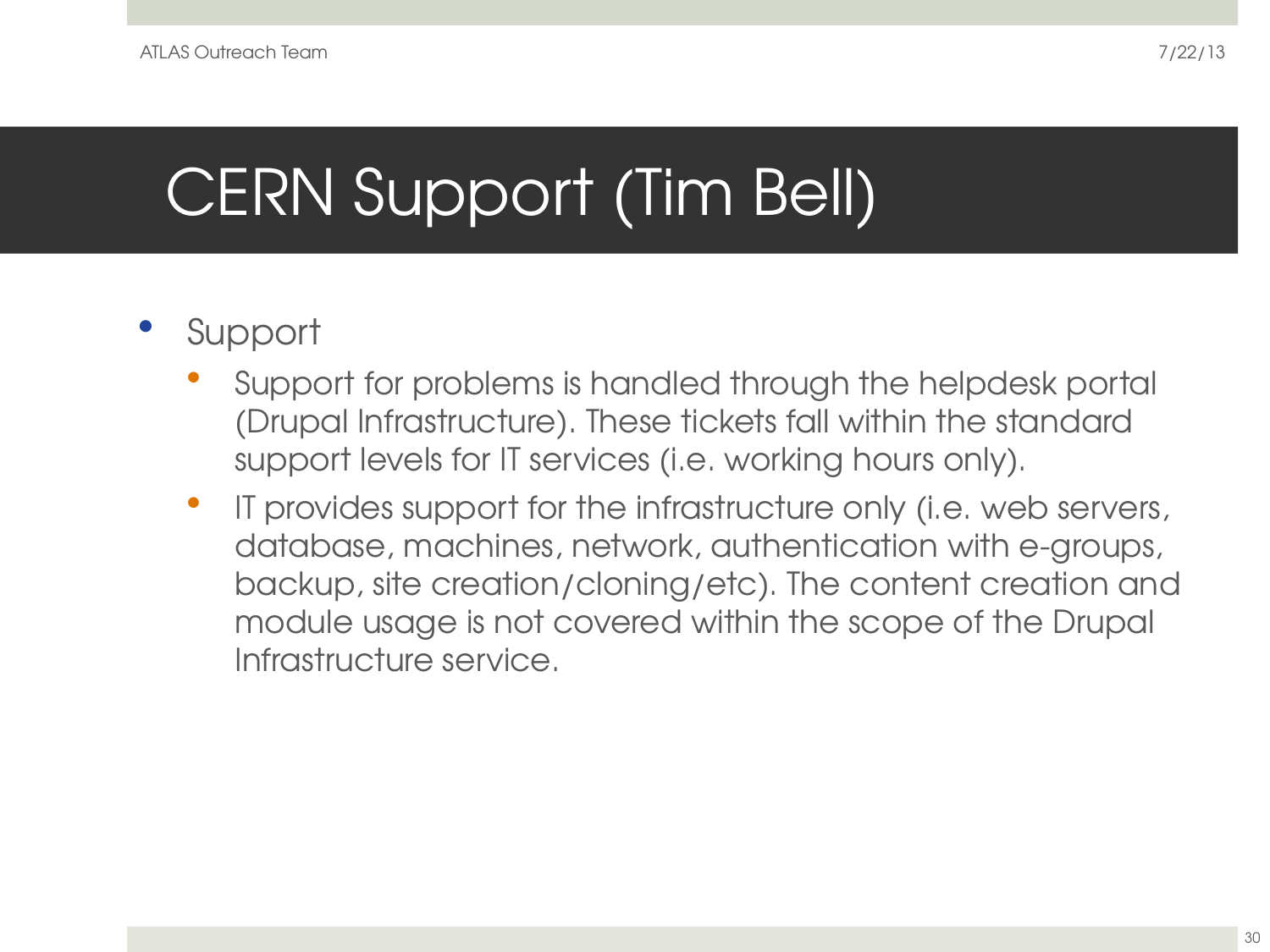

ATLAS Outreach Team
7/22/13
# CERN Support (Tim Bell)
Support
Support for problems is handled through the helpdesk portal (Drupal Infrastructure). These tickets fall within the standard support levels for IT services (i.e. working hours only).
IT provides support for the infrastructure only (i.e. web servers, database, machines, network, authentication with e-groups, backup, site creation/cloning/etc). The content creation and module usage is not covered within the scope of the Drupal Infrastructure service.
30